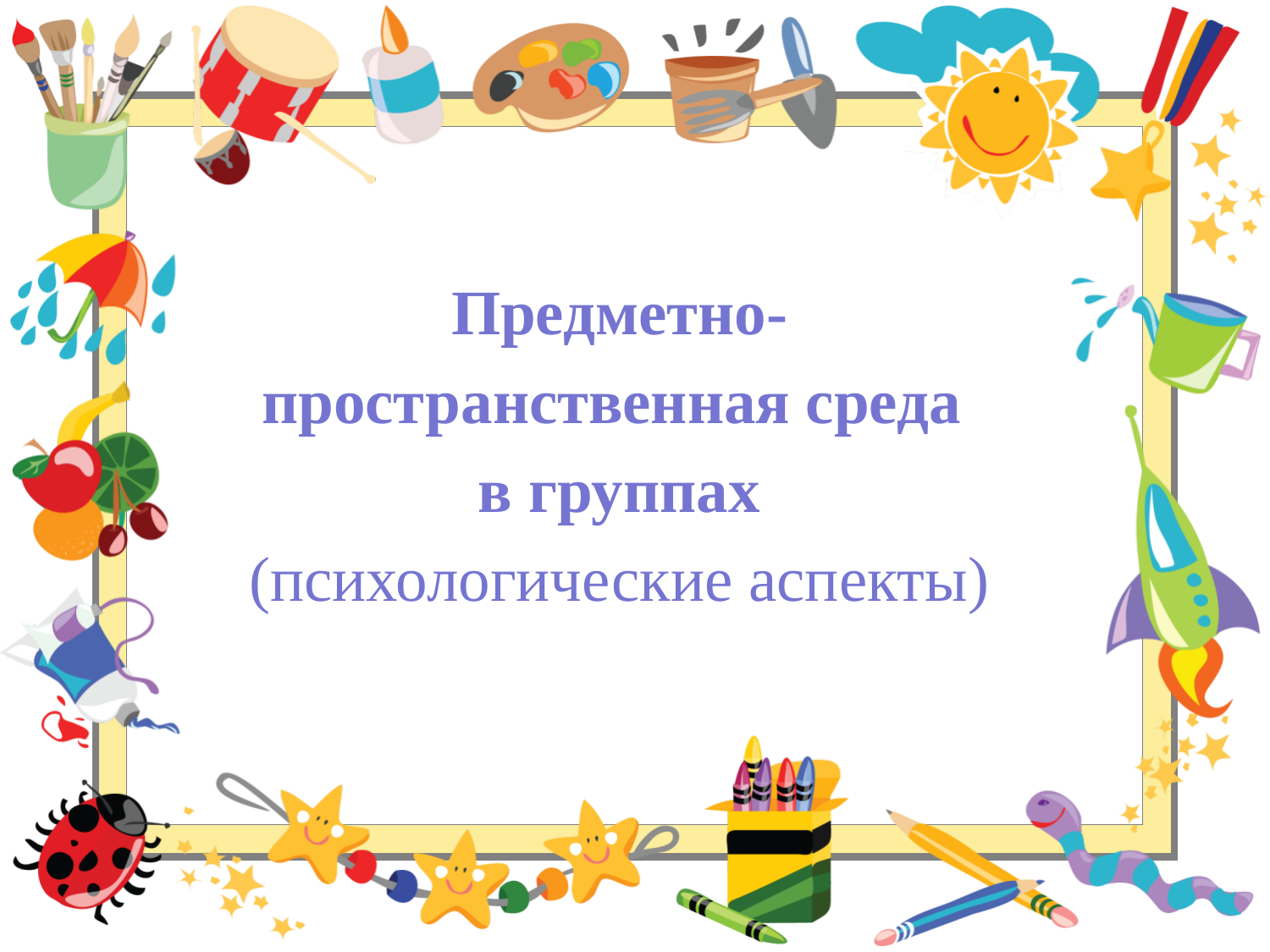

Предметно-
пространственная среда
в группах
(психологические аспекты)